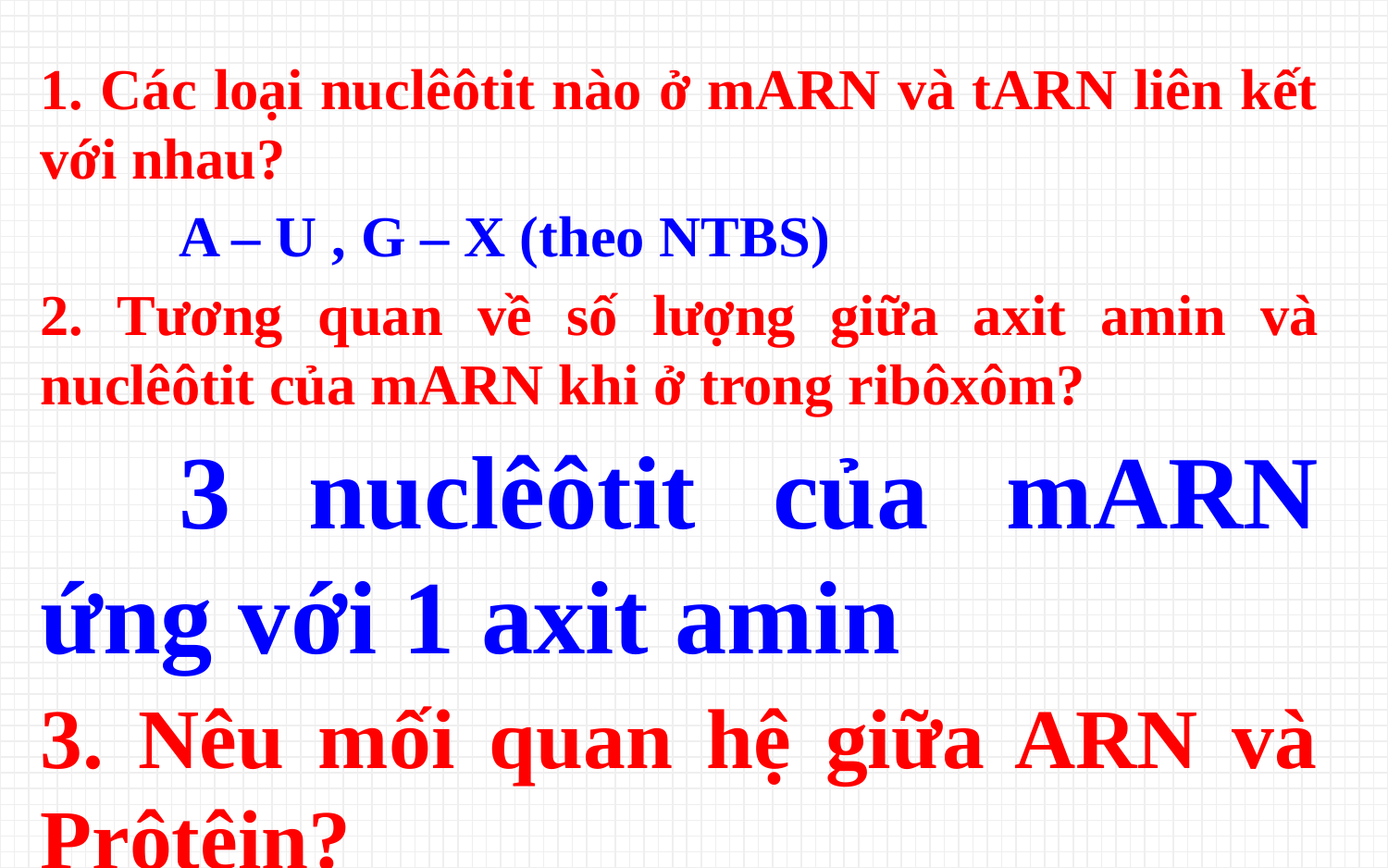

1. Các loại nuclêôtit nào ở mARN và tARN liên kết với nhau?
 	A – U , G – X (theo NTBS)
2. Tương quan về số lượng giữa axit amin và nuclêôtit của mARN khi ở trong ribôxôm?
	3 nuclêôtit của mARN ứng với 1 axit amin
3. Nêu mối quan hệ giữa ARN và Prôtêin?